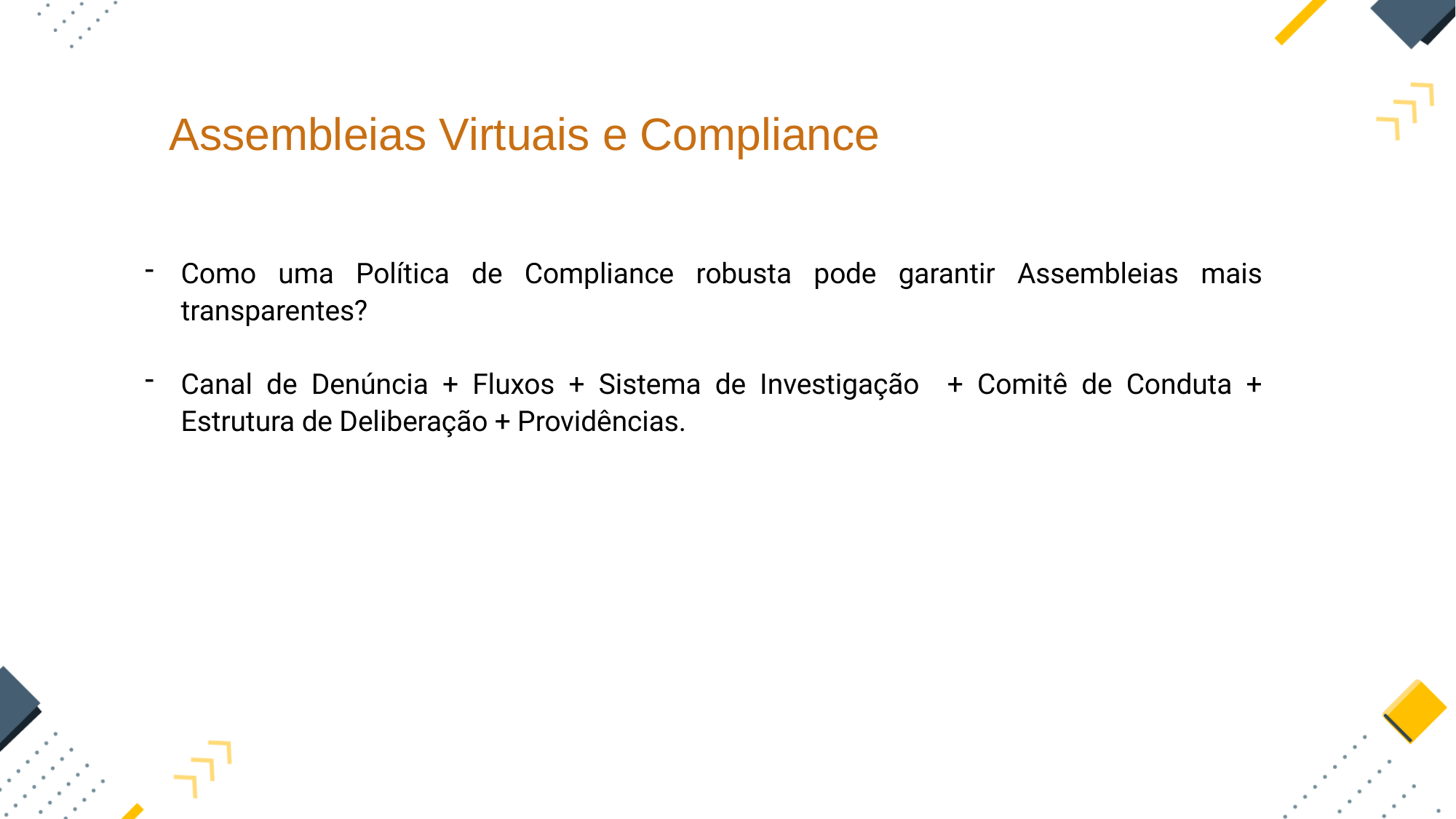

Assembleias Virtuais e Compliance
Como uma Política de Compliance robusta pode garantir Assembleias mais transparentes?

Canal de Denúncia + Fluxos + Sistema de Investigação  + Comitê de Conduta + Estrutura de Deliberação + Providências.